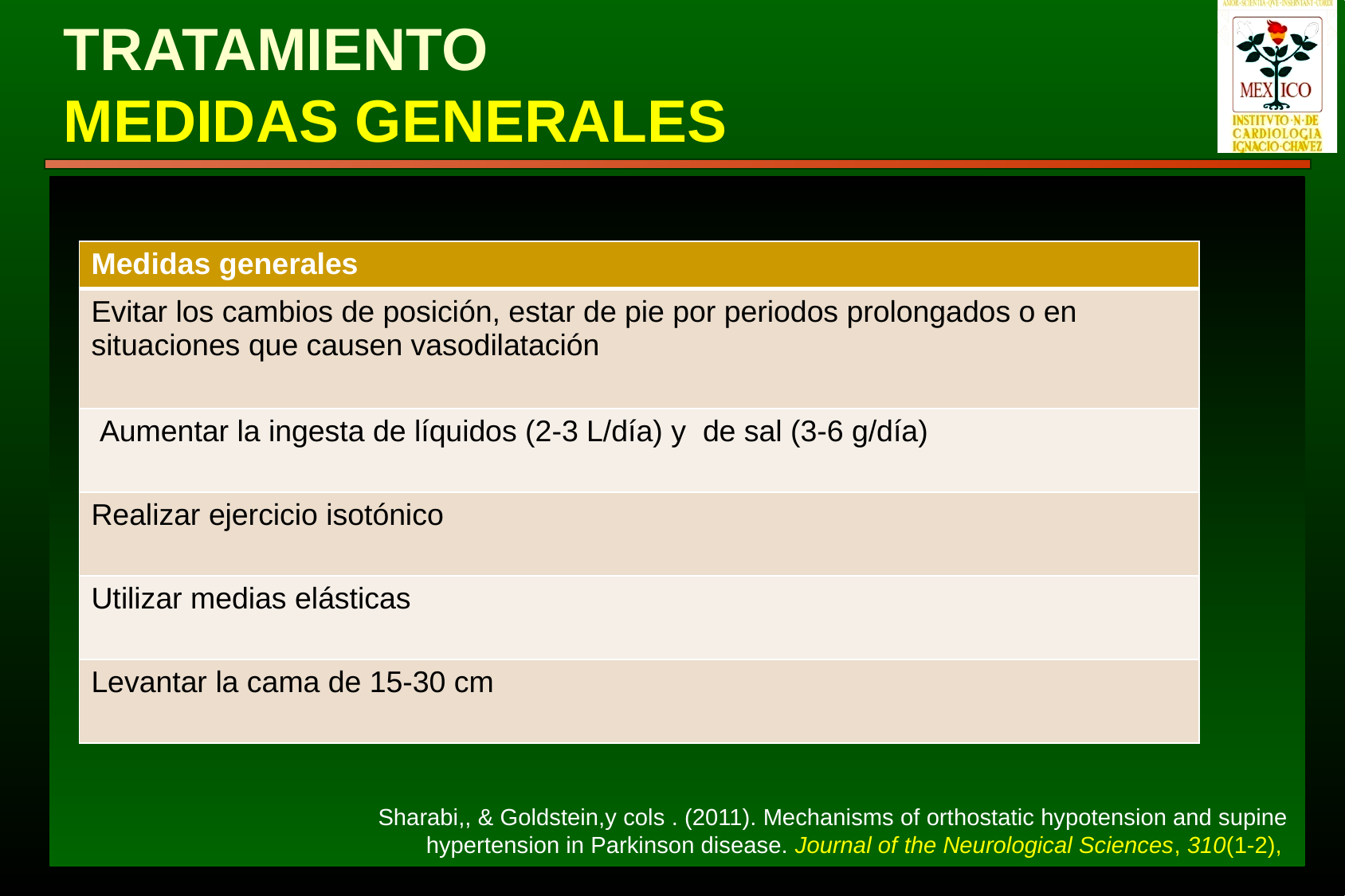

Tratamiento
Medidas generales
| Medidas generales |
| --- |
| Evitar los cambios de posición, estar de pie por periodos prolongados o en situaciones que causen vasodilatación |
| Aumentar la ingesta de líquidos (2-3 L/día) y de sal (3-6 g/día) |
| Realizar ejercicio isotónico |
| Utilizar medias elásticas |
| Levantar la cama de 15-30 cm |
Sharabi,, & Goldstein,y cols . (2011). Mechanisms of orthostatic hypotension and supine hypertension in Parkinson disease. Journal of the Neurological Sciences, 310(1-2),